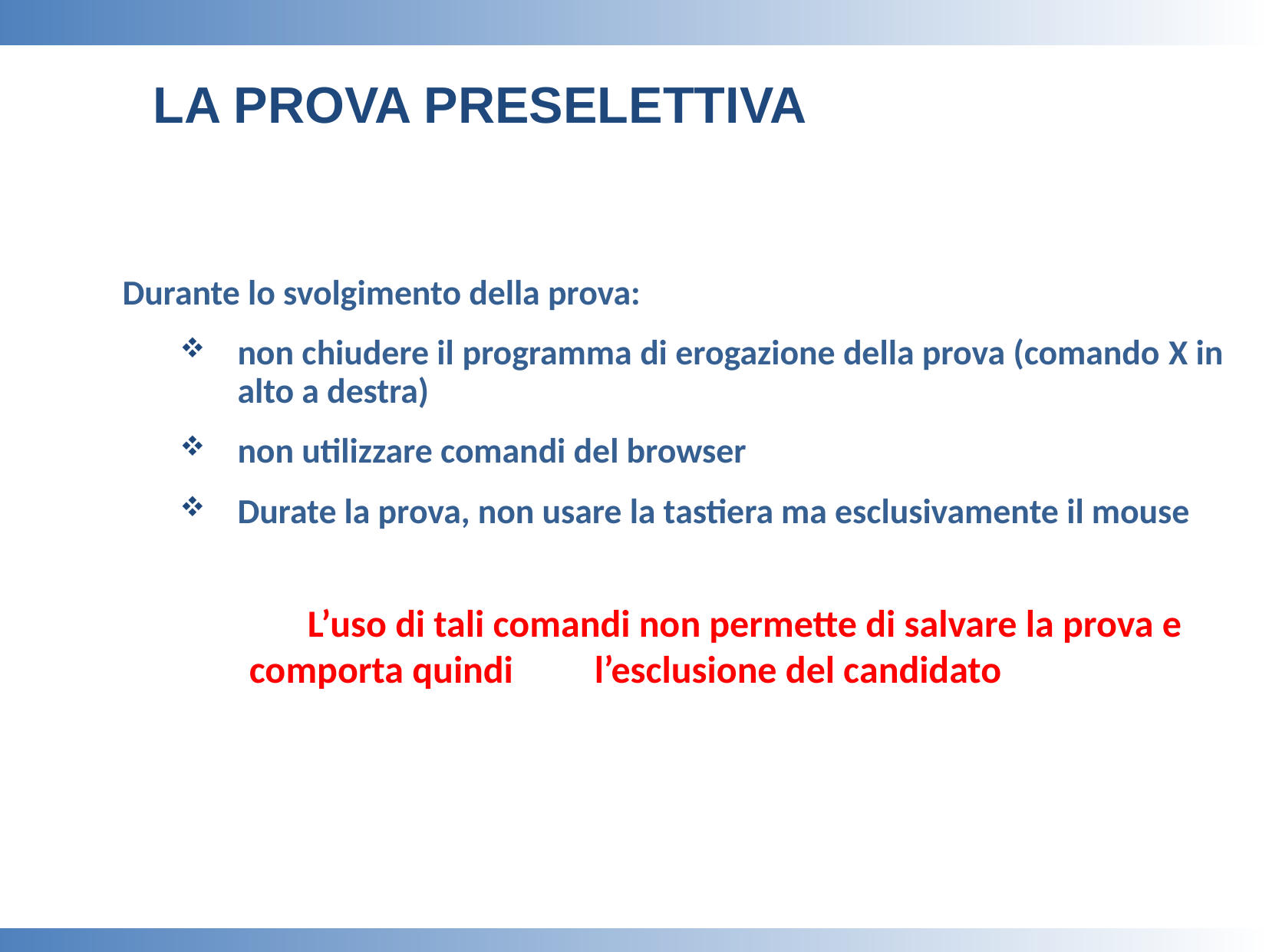

LA PROVA PRESELETTIVA

Durante lo svolgimento della prova:
non chiudere il programma di erogazione della prova (comando X in alto a destra)
non utilizzare comandi del browser
Durate la prova, non usare la tastiera ma esclusivamente il mouse

		L’uso di tali comandi non permette di salvare la prova e comporta quindi 	l’esclusione del candidato